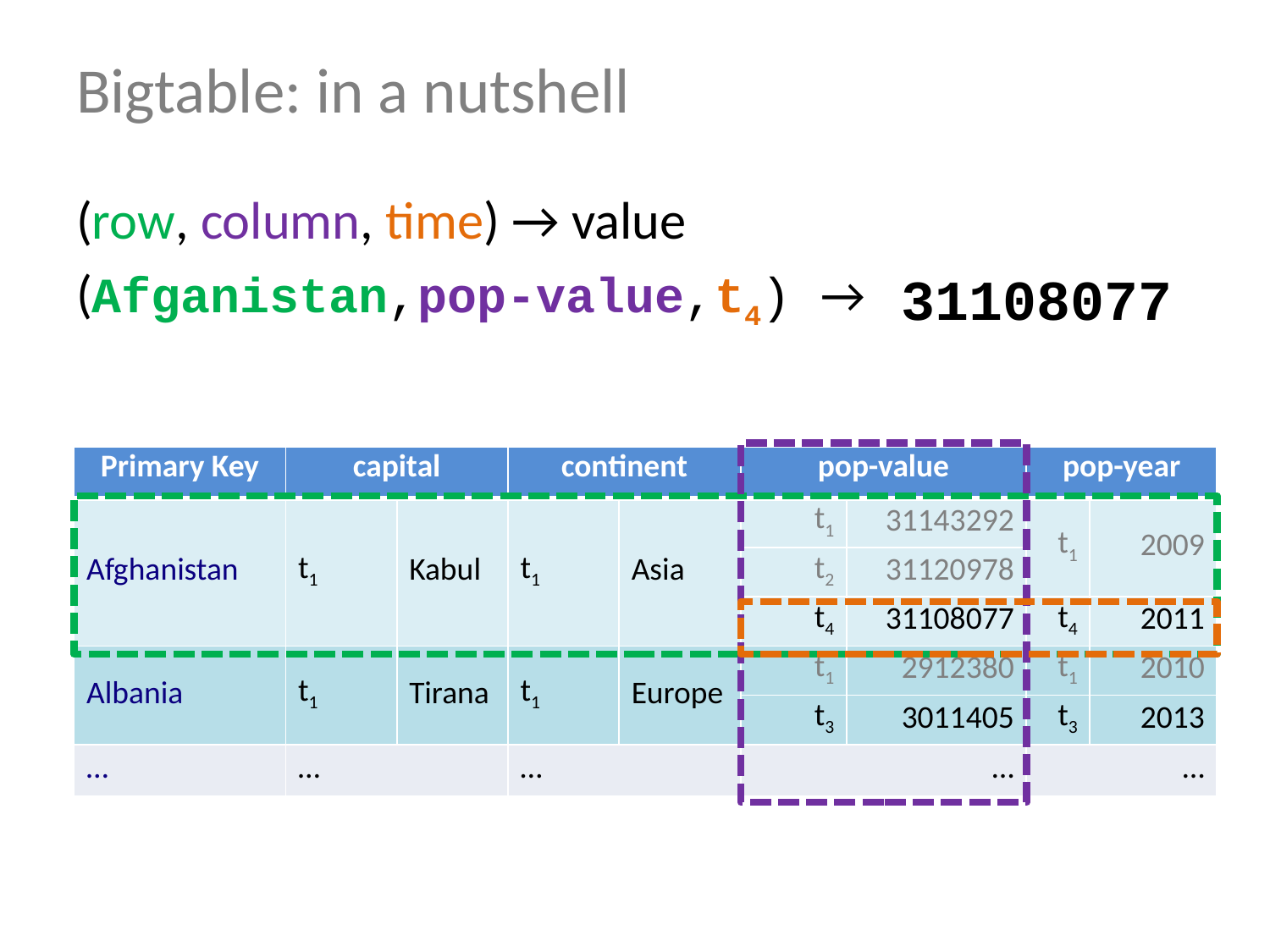

# Bigtable: in a nutshell
(row, column, time) → value
(Afganistan,pop-value,t4) →
31108077

| Primary Key | capital |  | continent |  | pop-value |  | pop-year |  |
| --- | --- | --- | --- | --- | --- | --- | --- | --- |
| Afghanistan | t1 | Kabul | t1 | Asia | t1 | 31143292 | t1 | 2009 |
|  |  |  |  |  | t2 | 31120978 |  |  |
|  |  |  |  |  | t4 | 31108077 | t4 | 2011 |
| Albania | t1 | Tirana | t1 | Europe | t1 | 2912380 | t1 | 2010 |
|  |  |  |  |  | t3 | 3011405 | t3 | 2013 |
| … | … |  | … |  | … |  | … |  |